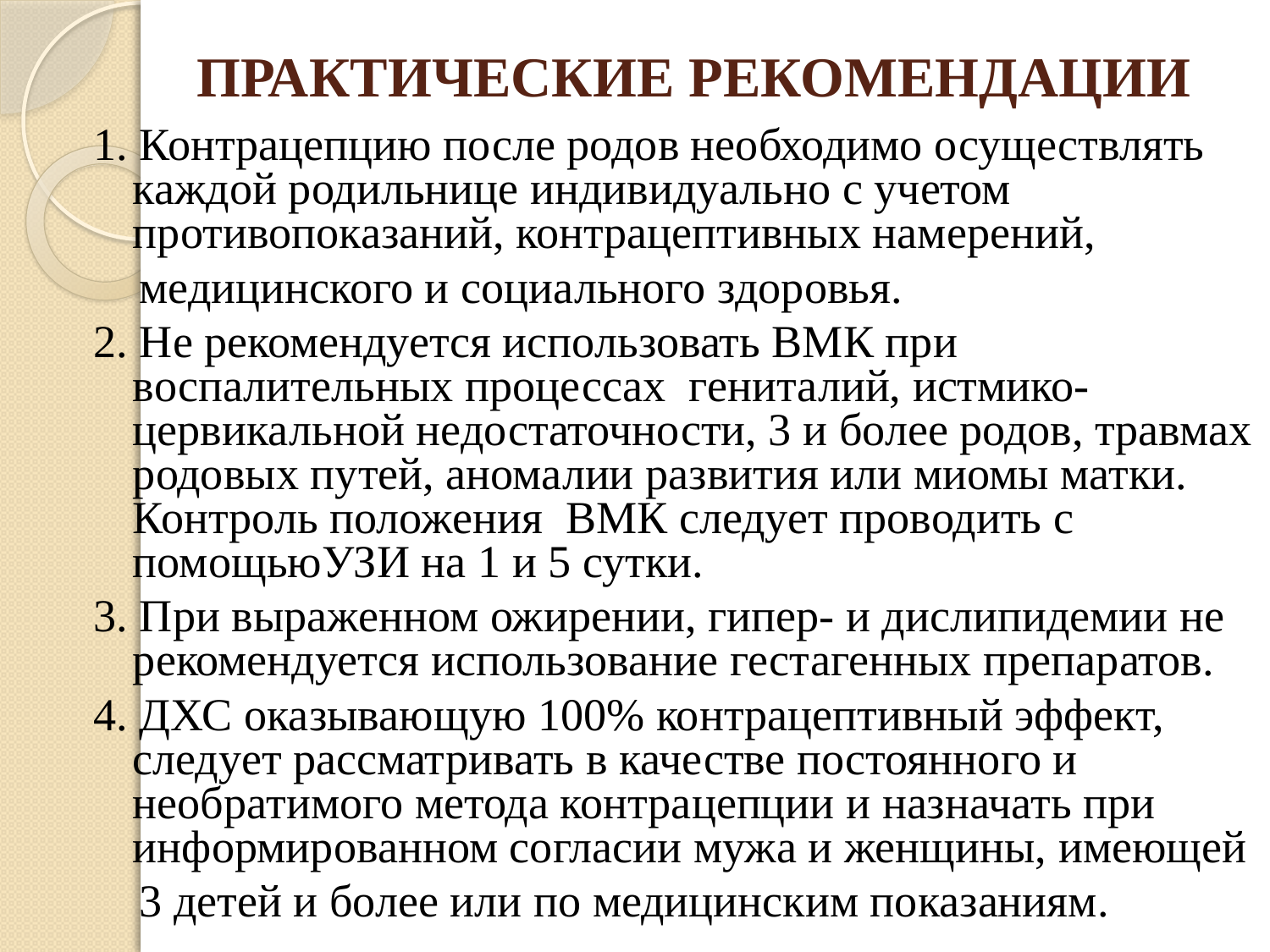

# ПРАКТИЧЕСКИЕ РЕКОМЕНДАЦИИ
1. Контрацепцию после родов необходимо осуществлять каждой родильнице индивидуально с учетом противопоказаний, контрацептивных намерений,
    медицинского и социального здоровья.
2. Не рекомендуется использовать ВМК при воспалительных процессах  гениталий, истмико-цервикальной недостаточности, 3 и более родов, травмах родовых путей, аномалии развития или миомы матки. Контроль положения  ВМК следует проводить с помощьюУЗИ на 1 и 5 сутки.
3. При выраженном ожирении, гипер- и дислипидемии не рекомендуется использование гестагенных препаратов.
4. ДХС оказывающую 100% контрацептивный эффект, следует рассматривать в качестве постоянного и необратимого метода контрацепции и назначать при информированном согласии мужа и женщины, имеющей
    3 детей и более или по медицинским показаниям.